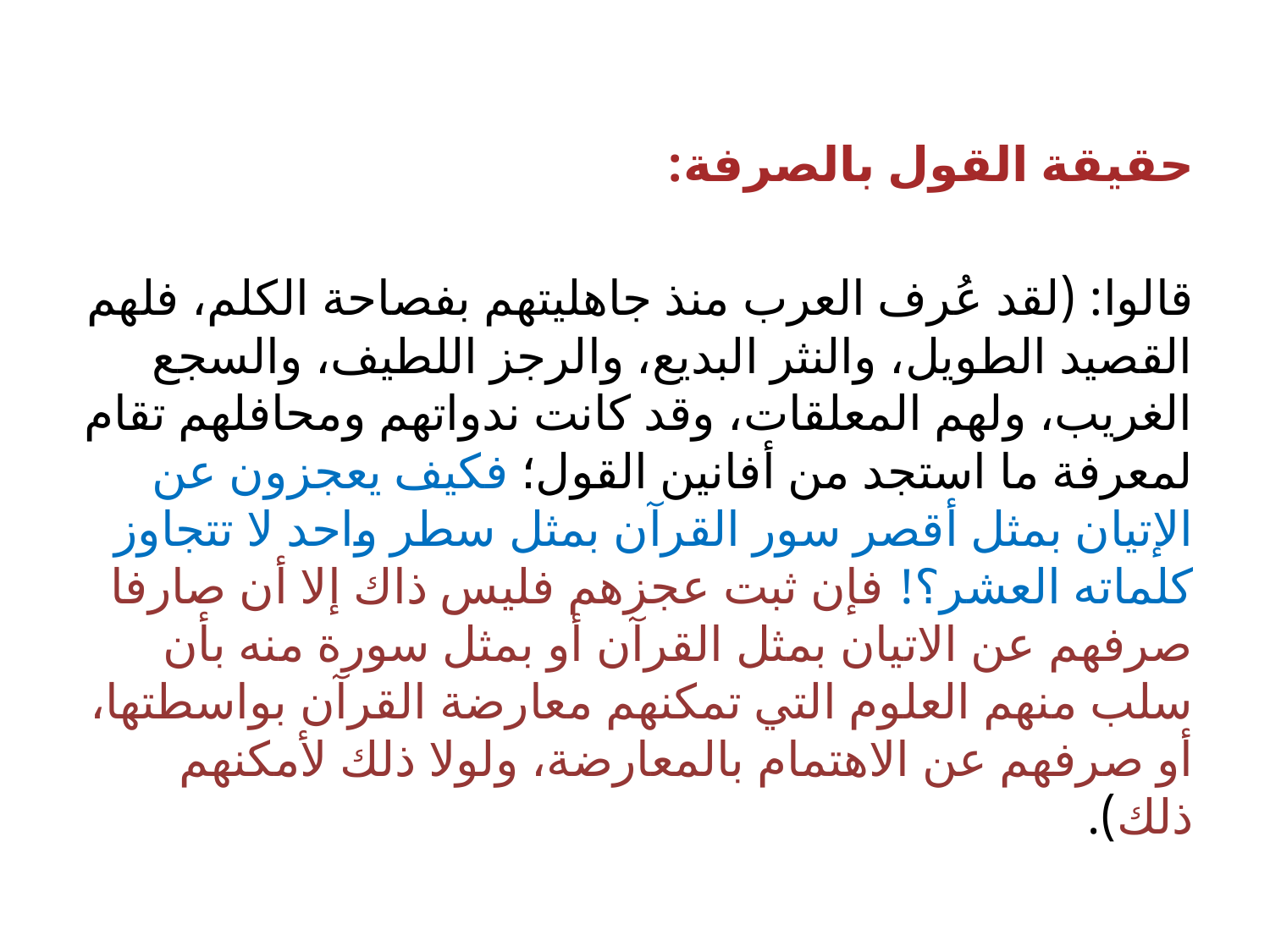

حقيقة القول بالصرفة:

قالوا: (لقد عُرف العرب منذ جاهليتهم بفصاحة الكلم، فلهم القصيد الطويل، والنثر البديع، والرجز اللطيف، والسجع الغريب، ولهم المعلقات، وقد كانت ندواتهم ومحافلهم تقام لمعرفة ما استجد من أفانين القول؛ فكيف يعجزون عن الإتيان بمثل أقصر سور القرآن بمثل سطر واحد لا تتجاوز كلماته العشر؟! فإن ثبت عجزهم فليس ذاك إلا أن صارفا صرفهم عن الاتيان بمثل القرآن أو بمثل سورة منه بأن سلب منهم العلوم التي تمكنهم معارضة القرآن بواسطتها، أو صرفهم عن الاهتمام بالمعارضة، ولولا ذلك لأمكنهم ذلك).